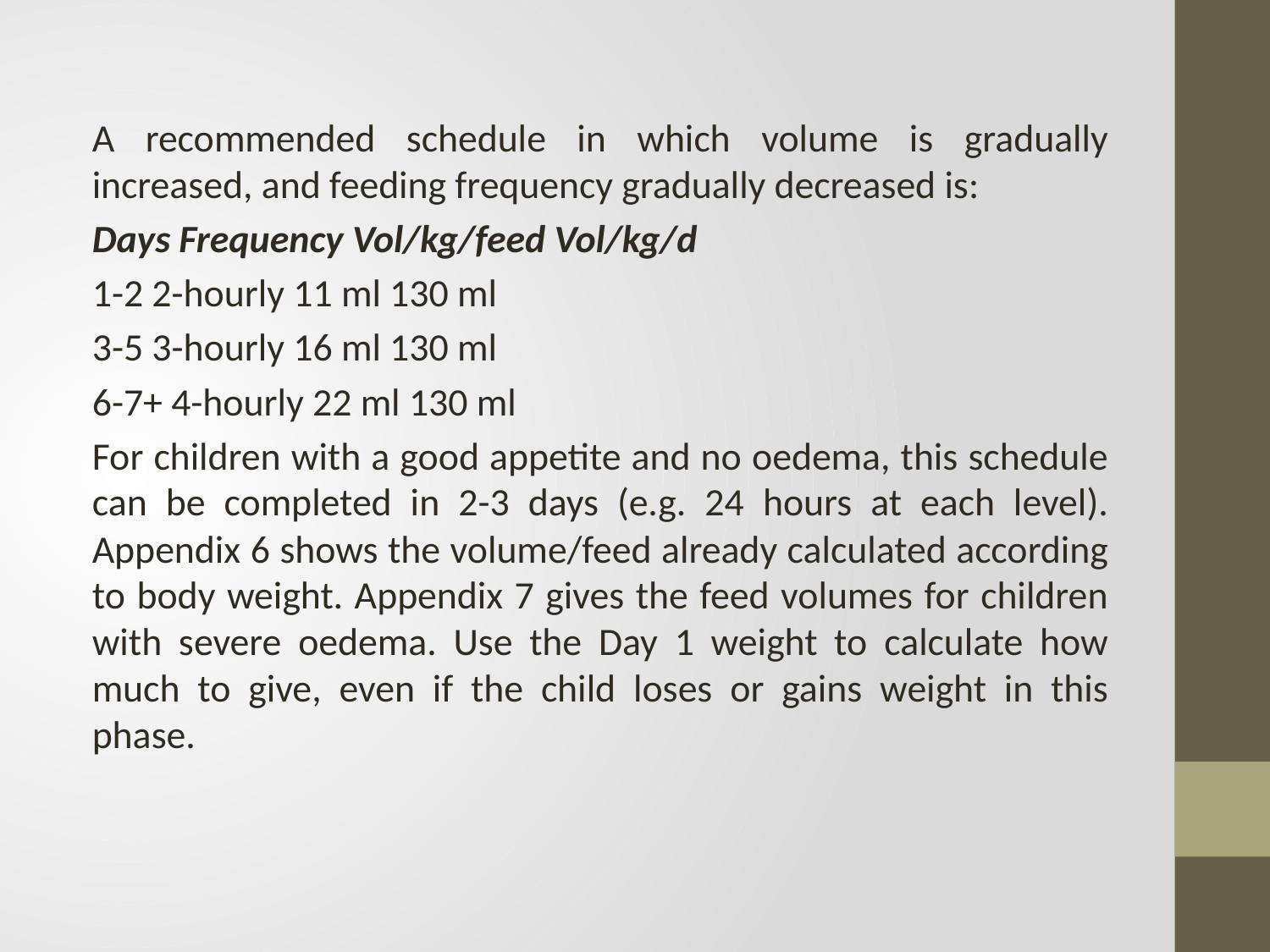

A recommended schedule in which volume is gradually increased, and feeding frequency gradually decreased is:
Days Frequency Vol/kg/feed Vol/kg/d
1-2 2-hourly 11 ml 130 ml
3-5 3-hourly 16 ml 130 ml
6-7+ 4-hourly 22 ml 130 ml
For children with a good appetite and no oedema, this schedule can be completed in 2-3 days (e.g. 24 hours at each level). Appendix 6 shows the volume/feed already calculated according to body weight. Appendix 7 gives the feed volumes for children with severe oedema. Use the Day 1 weight to calculate how much to give, even if the child loses or gains weight in this phase.